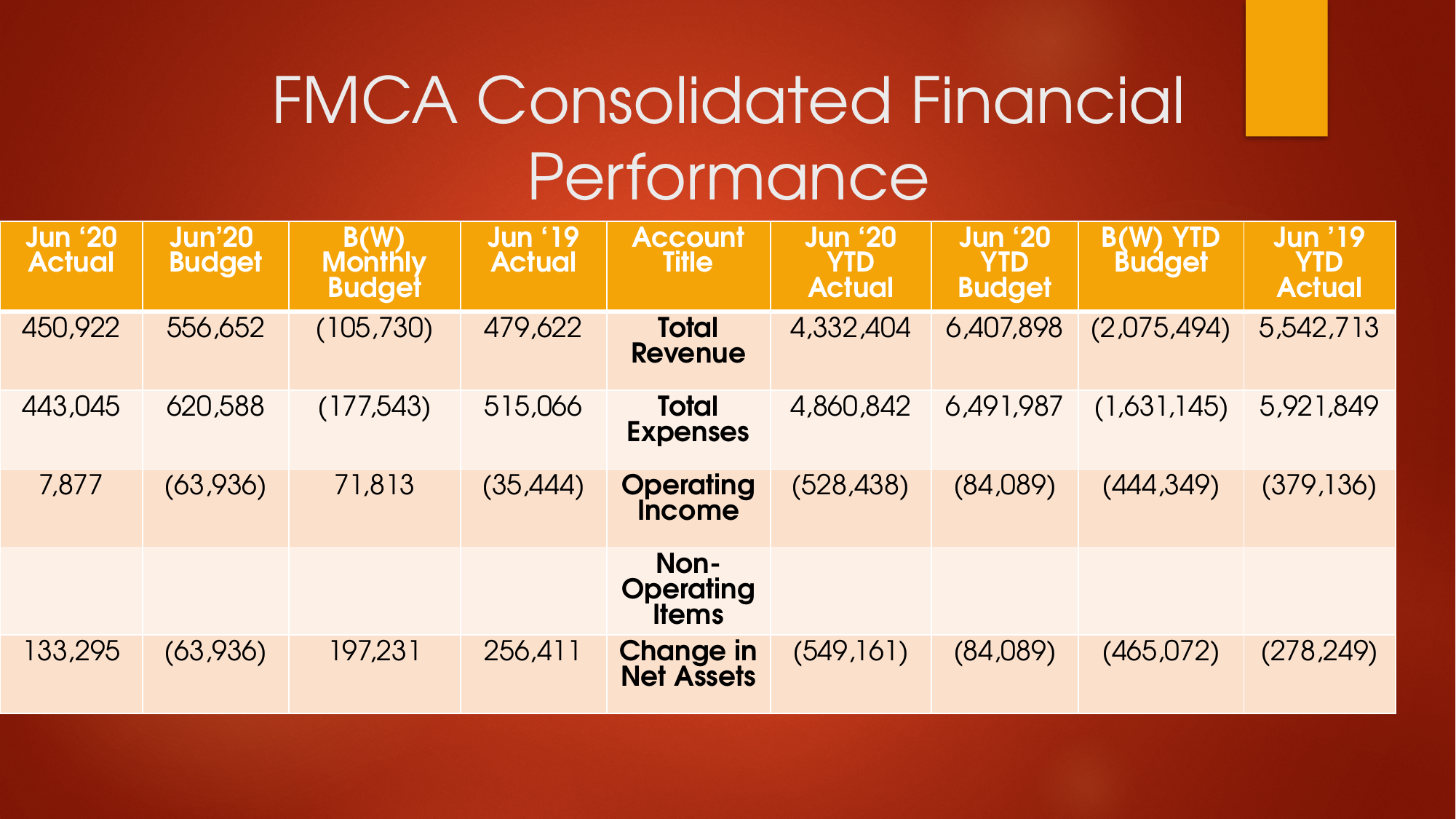

# FMCA Consolidated Financial Performance
| Jun ‘20 Actual | Jun’20 Budget | B(W) Monthly Budget | Jun ‘19 Actual | Account Title | Jun ‘20 YTD Actual | Jun ‘20 YTD Budget | B(W) YTD Budget | Jun ’19 YTD Actual |
| --- | --- | --- | --- | --- | --- | --- | --- | --- |
| 450,922 | 556,652 | (105,730) | 479,622 | Total Revenue | 4,332,404 | 6,407,898 | (2,075,494) | 5,542,713 |
| 443,045 | 620,588 | (177,543) | 515,066 | Total Expenses | 4,860,842 | 6,491,987 | (1,631,145) | 5,921,849 |
| 7,877 | (63,936) | 71,813 | (35,444) | Operating Income | (528,438) | (84,089) | (444,349) | (379,136) |
|  |  |  |  | Non-Operating Items |  |  |  |  |
| 133,295 | (63,936) | 197,231 | 256,411 | Change in Net Assets | (549,161) | (84,089) | (465,072) | (278,249) |